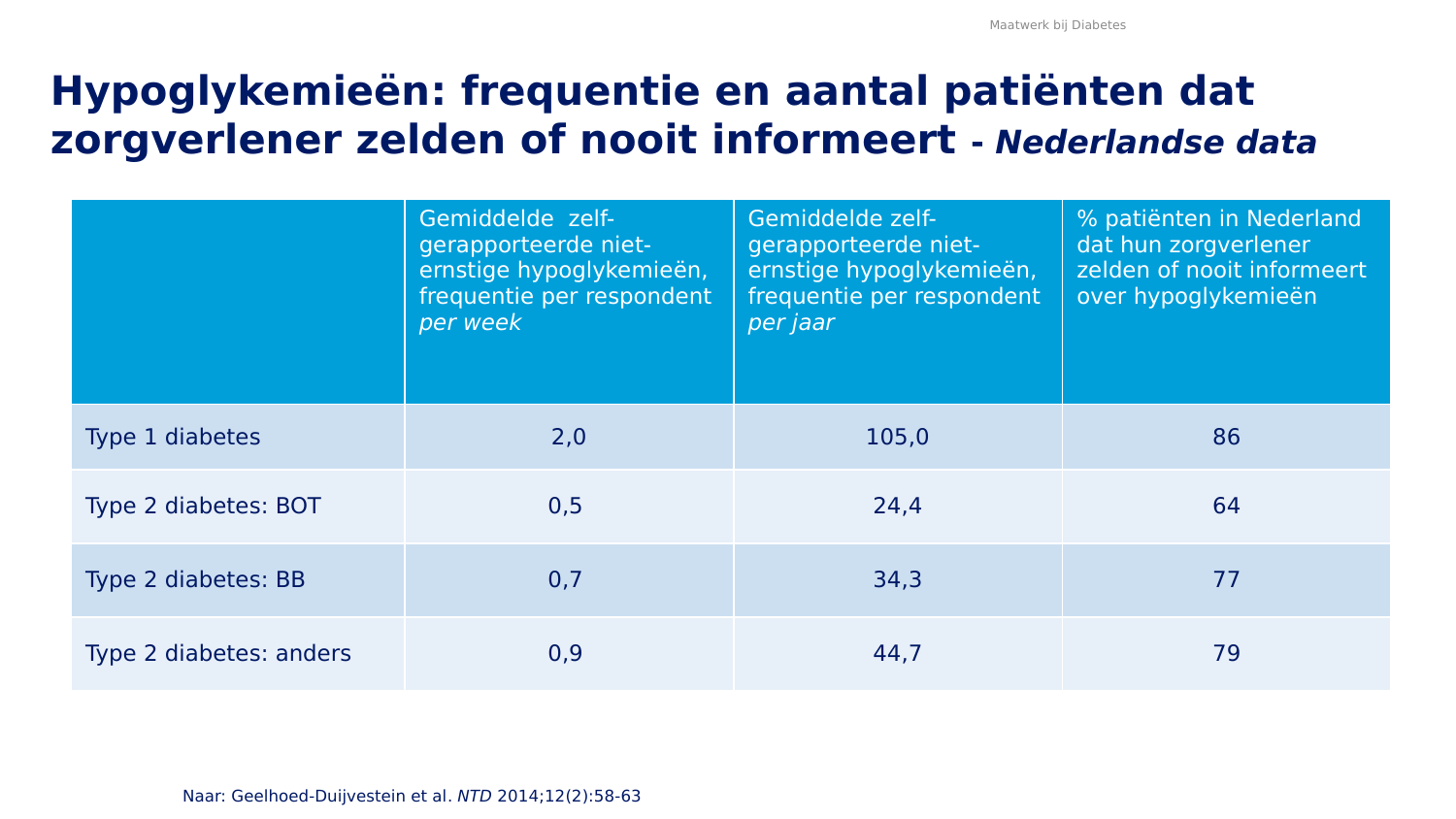

Maatwerk bij Diabetes
# Hypoglykemieën: frequentie en aantal patiënten dat zorgverlener zelden of nooit informeert - Nederlandse data
|  | Gemiddelde zelf-gerapporteerde niet-ernstige hypoglykemieën, frequentie per respondent per week | Gemiddelde zelf-gerapporteerde niet-ernstige hypoglykemieën, frequentie per respondent per jaar | % patiënten in Nederland dat hun zorgverlener zelden of nooit informeert over hypoglykemieën |
| --- | --- | --- | --- |
| Type 1 diabetes | 2,0 | 105,0 | 86 |
| Type 2 diabetes: BOT | 0,5 | 24,4 | 64 |
| Type 2 diabetes: BB | 0,7 | 34,3 | 77 |
| Type 2 diabetes: anders | 0,9 | 44,7 | 79 |
Naar: Geelhoed-Duijvestein et al. NTD 2014;12(2):58-63